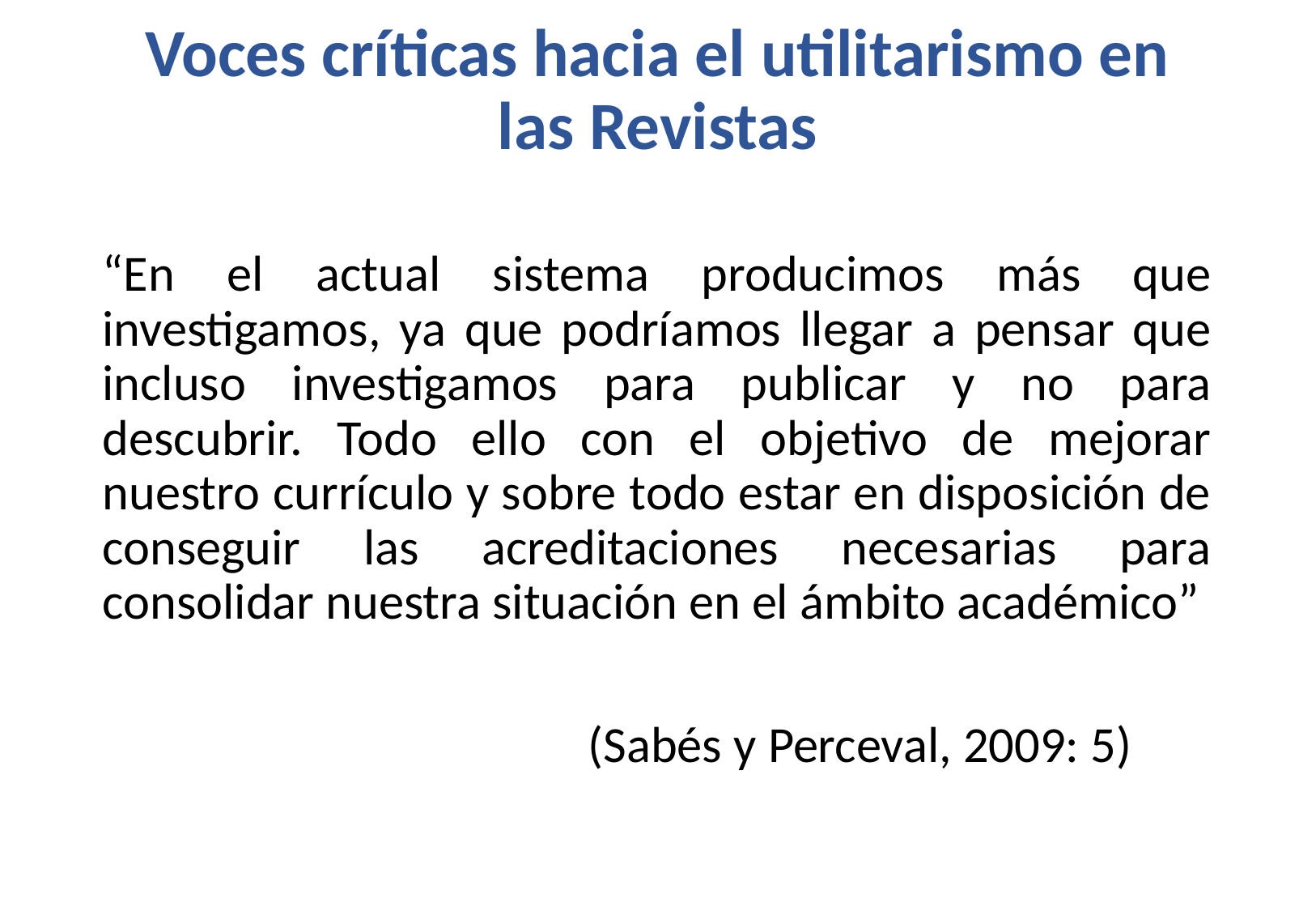

# Voces críticas hacia el utilitarismo en las Revistas
“En el actual sistema producimos más que investigamos, ya que podríamos llegar a pensar que incluso investigamos para publicar y no para descubrir. Todo ello con el objetivo de mejorar nuestro currículo y sobre todo estar en disposición de conseguir las acreditaciones necesarias para consolidar nuestra situación en el ámbito académico”

				(Sabés y Perceval, 2009: 5)